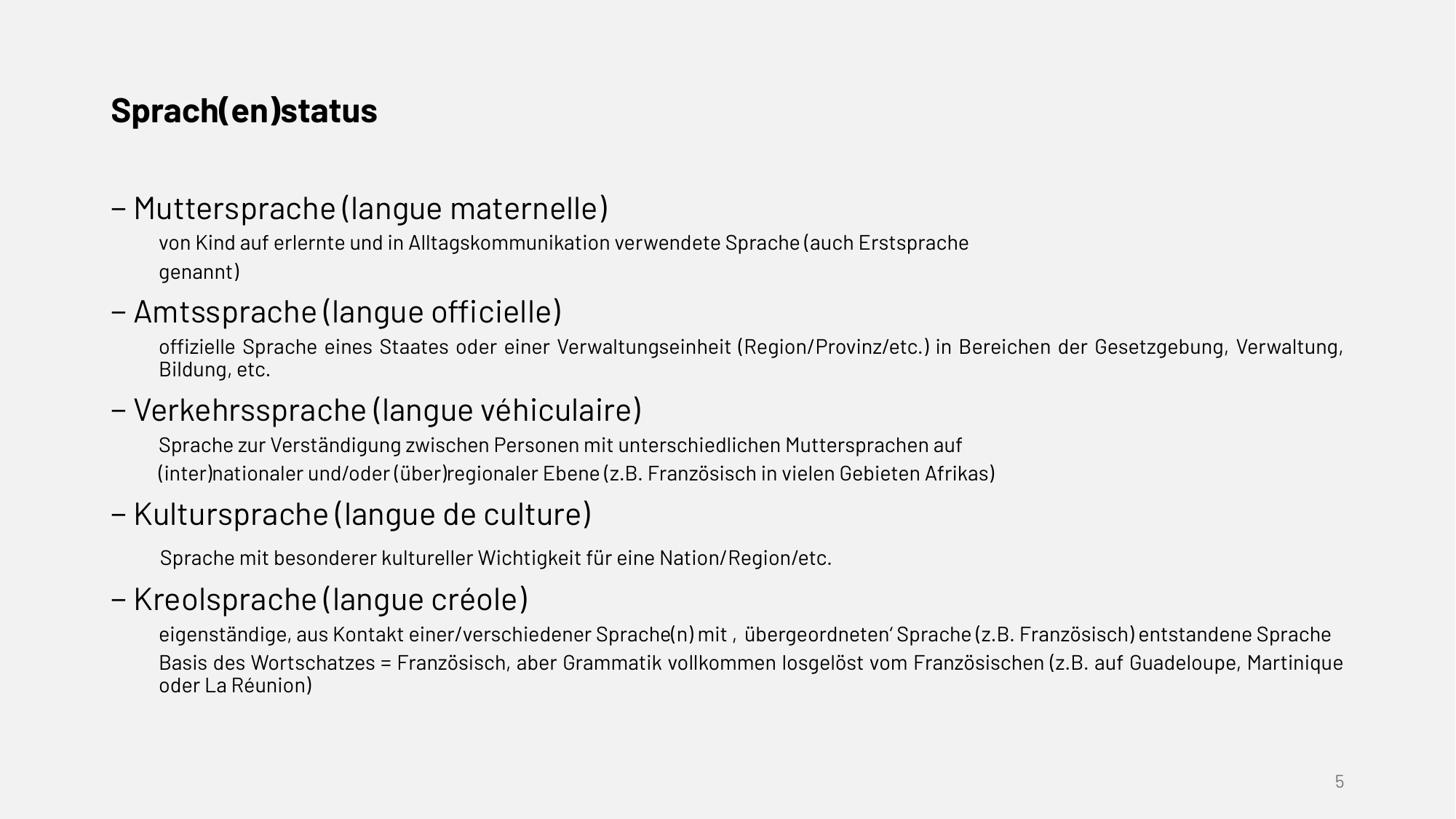

Sprach(en)status

− Muttersprache (langue maternelle)
von Kind auf erlernte und in Alltagskommunikation verwendete Sprache (auch Erstsprache
genannt)
− Amtssprache (langue officielle)
offizielle Sprache eines Staates oder einer Verwaltungseinheit (Region/Provinz/etc.) in Bereichen der Gesetzgebung, Verwaltung, Bildung, etc.
− Verkehrssprache (langue véhiculaire)
Sprache zur Verständigung zwischen Personen mit unterschiedlichen Muttersprachen auf
(inter)nationaler und/oder (über)regionaler Ebene (z.B. Französisch in vielen Gebieten Afrikas)
− Kultursprache (langue de culture)
          Sprache mit besonderer kultureller Wichtigkeit für eine Nation/Region/etc.
− Kreolsprache (langue créole)
eigenständige, aus Kontakt einer/verschiedener Sprache(n) mit ‚übergeordneten‘ Sprache (z.B. Französisch) entstandene Sprache
Basis des Wortschatzes = Französisch, aber Grammatik vollkommen losgelöst vom Französischen (z.B. auf Guadeloupe, Martinique oder La Réunion)
5